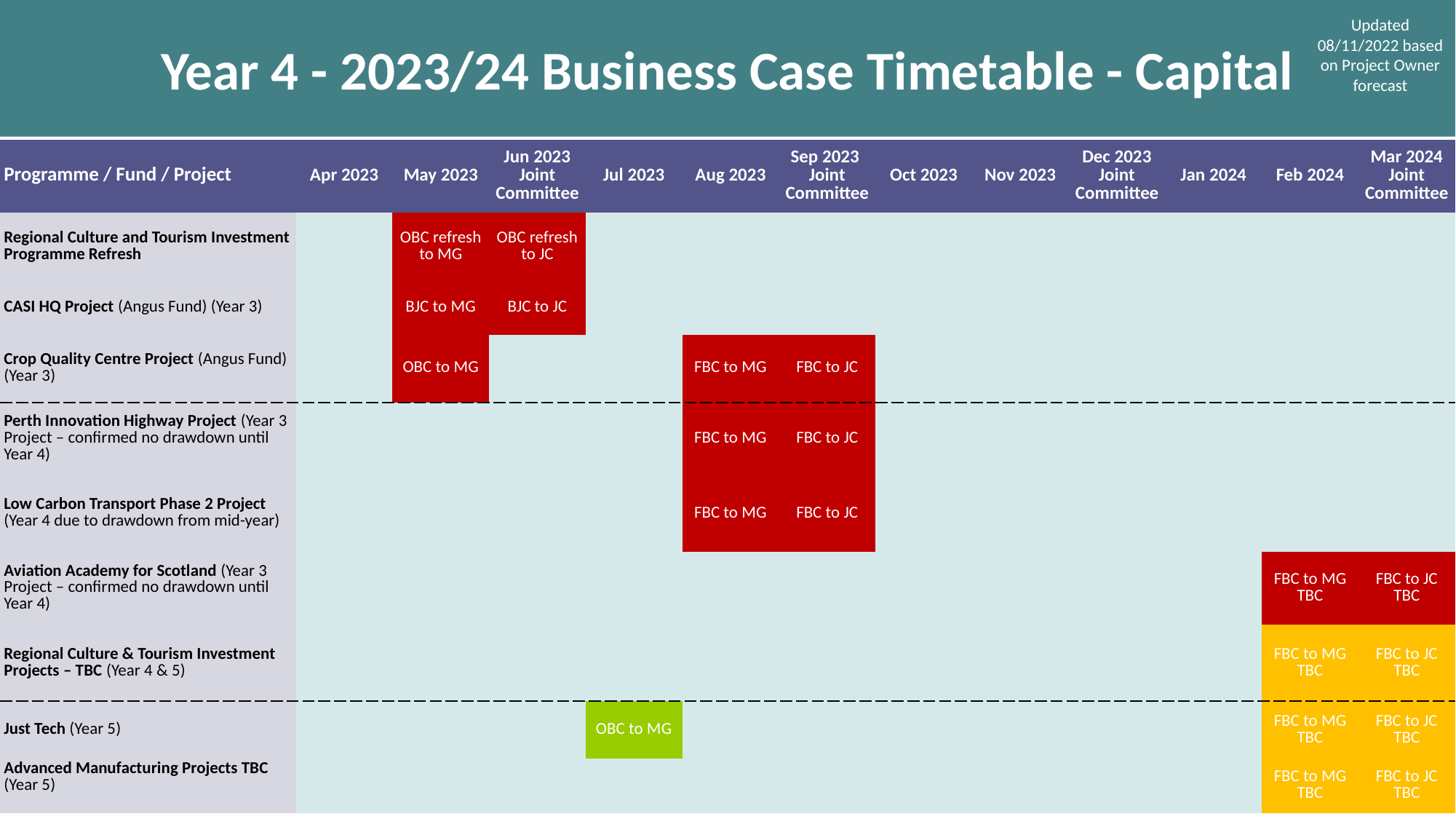

Year 4 - 2023/24 Business Case Timetable - Capital
Updated 08/11/2022 based on Project Owner forecast

| Programme / Fund / Project | Apr 2023 | May 2023 | Jun 2023 Joint Committee | Jul 2023 | Aug 2023 | Sep 2023 Joint Committee | Oct 2023 | Nov 2023 | Dec 2023 Joint Committee | Jan 2024 | Feb 2024 | Mar 2024 Joint Committee |
| --- | --- | --- | --- | --- | --- | --- | --- | --- | --- | --- | --- | --- |
| Regional Culture and Tourism Investment Programme Refresh |  | OBC refresh to MG | OBC refresh to JC |  |  |  |  |  |  |  |  |  |
| CASI HQ Project (Angus Fund) (Year 3) |  | BJC to MG | BJC to JC |  |  |  |  |  |  |  |  |  |
| Crop Quality Centre Project (Angus Fund) (Year 3) |  | OBC to MG |  |  | FBC to MG | FBC to JC |  |  |  |  |  |  |
| Perth Innovation Highway Project (Year 3 Project – confirmed no drawdown until Year 4) |  |  |  |  | FBC to MG | FBC to JC |  |  |  |  |  |  |
| Low Carbon Transport Phase 2 Project (Year 4 due to drawdown from mid-year) |  |  |  |  | FBC to MG | FBC to JC |  |  |  |  |  |  |
| Aviation Academy for Scotland (Year 3 Project – confirmed no drawdown until Year 4) |  |  |  |  |  |  |  |  |  |  | FBC to MG TBC | FBC to JC TBC |
| Regional Culture & Tourism Investment Projects – TBC (Year 4 & 5) |  |  |  |  |  |  |  |  |  |  | FBC to MG TBC | FBC to JC TBC |
| Just Tech (Year 5) |  |  |  | OBC to MG |  |  |  |  |  |  | FBC to MG TBC | FBC to JC TBC |
| Advanced Manufacturing Projects TBC (Year 5) |  |  |  |  |  |  |  |  |  |  | FBC to MG TBC | FBC to JC TBC |